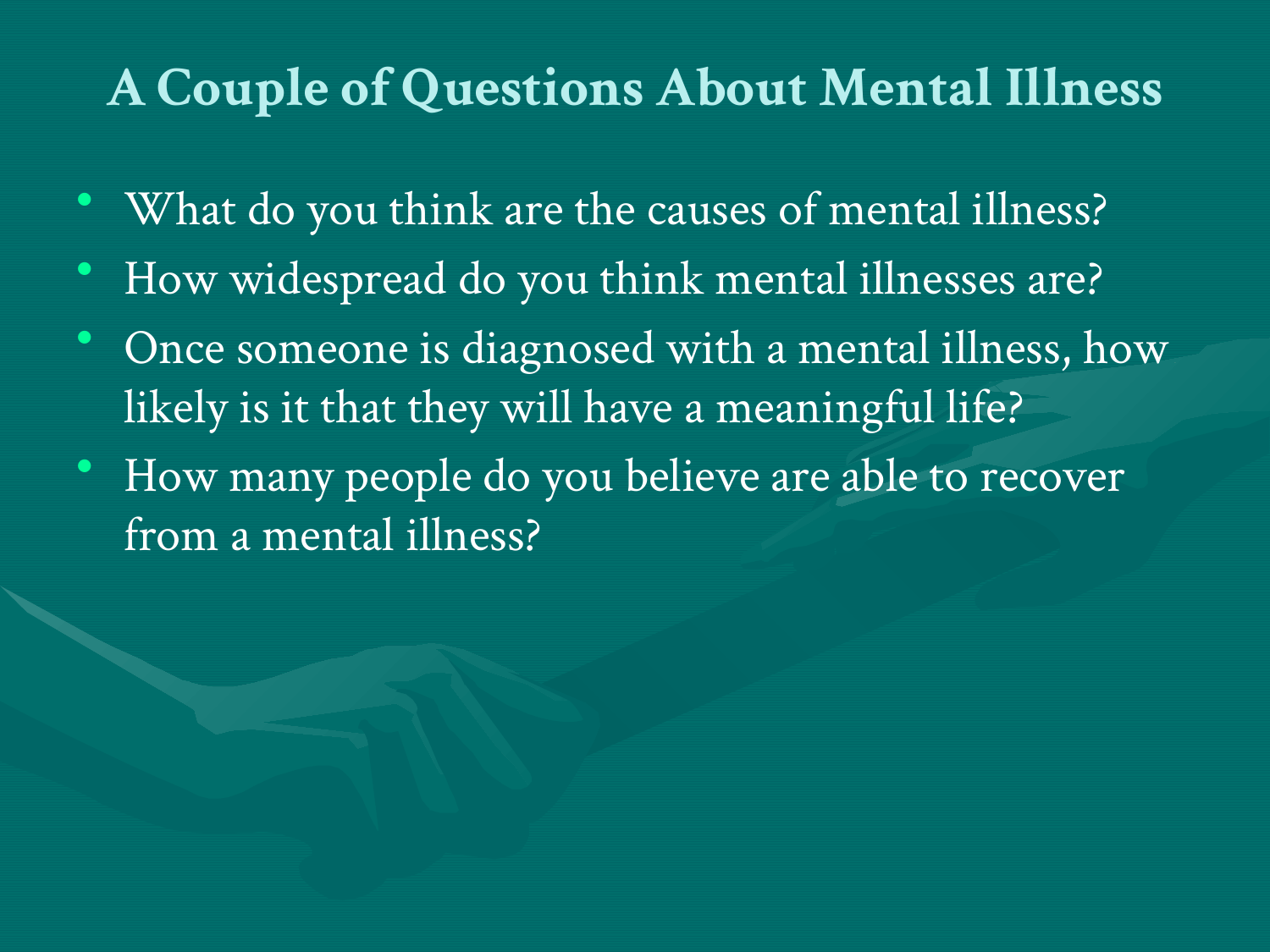

# A Couple of Questions About Mental Illness
What do you think are the causes of mental illness?
How widespread do you think mental illnesses are?
Once someone is diagnosed with a mental illness, how likely is it that they will have a meaningful life?
How many people do you believe are able to recover from a mental illness?